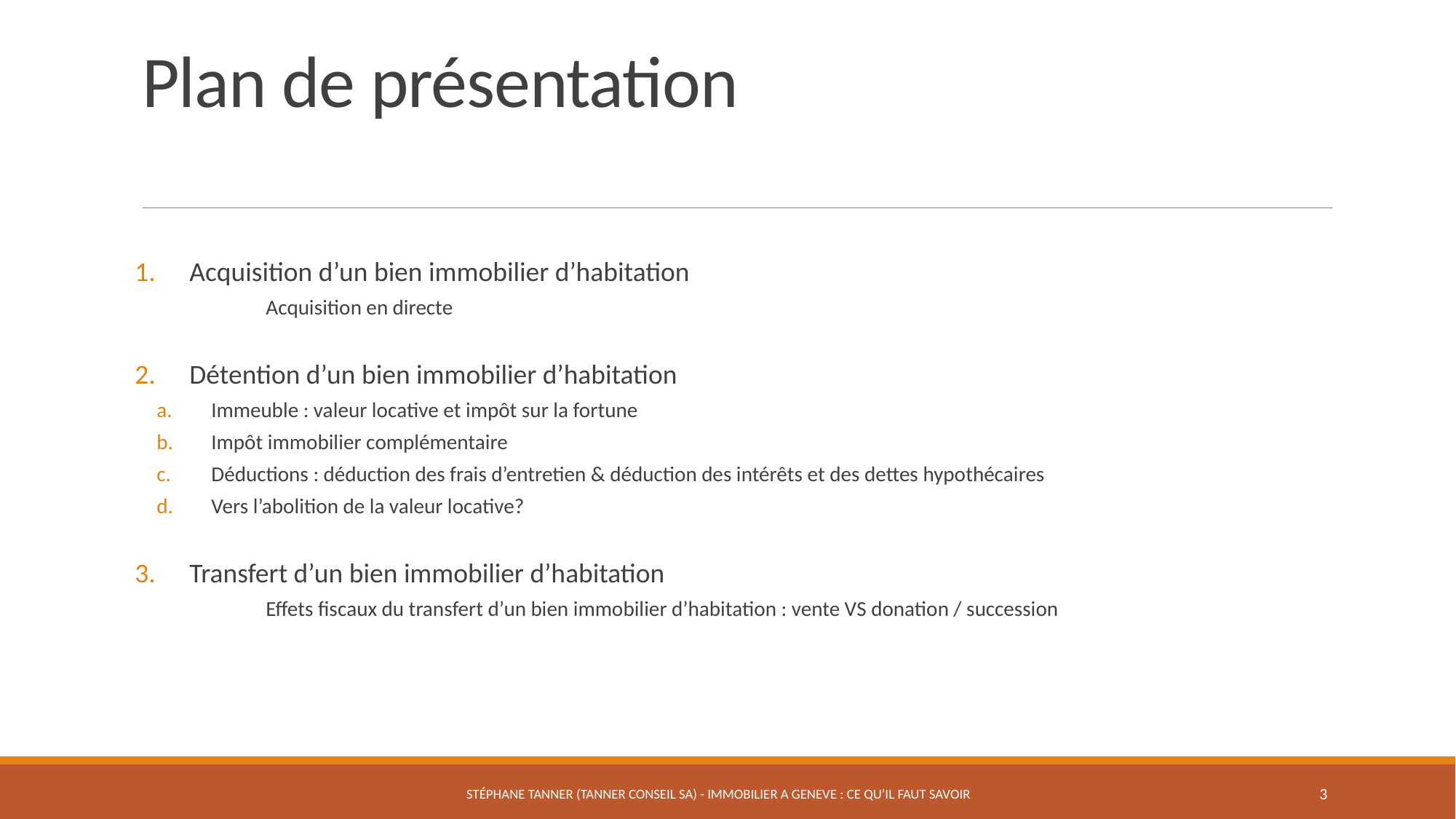

# Plan de présentation

Acquisition d’un bien immobilier d’habitation
	Acquisition en directe

Détention d’un bien immobilier d’habitation
Immeuble : valeur locative et impôt sur la fortune
Impôt immobilier complémentaire
Déductions : déduction des frais d’entretien & déduction des intérêts et des dettes hypothécaires
Vers l’abolition de la valeur locative?

Transfert d’un bien immobilier d’habitation
	Effets fiscaux du transfert d’un bien immobilier d’habitation : vente VS donation / succession

Stéphane Tanner (Tanner Conseil SA) - IMMOBILIER A GENEVE : CE QU’IL FAUT SAVOIR
3